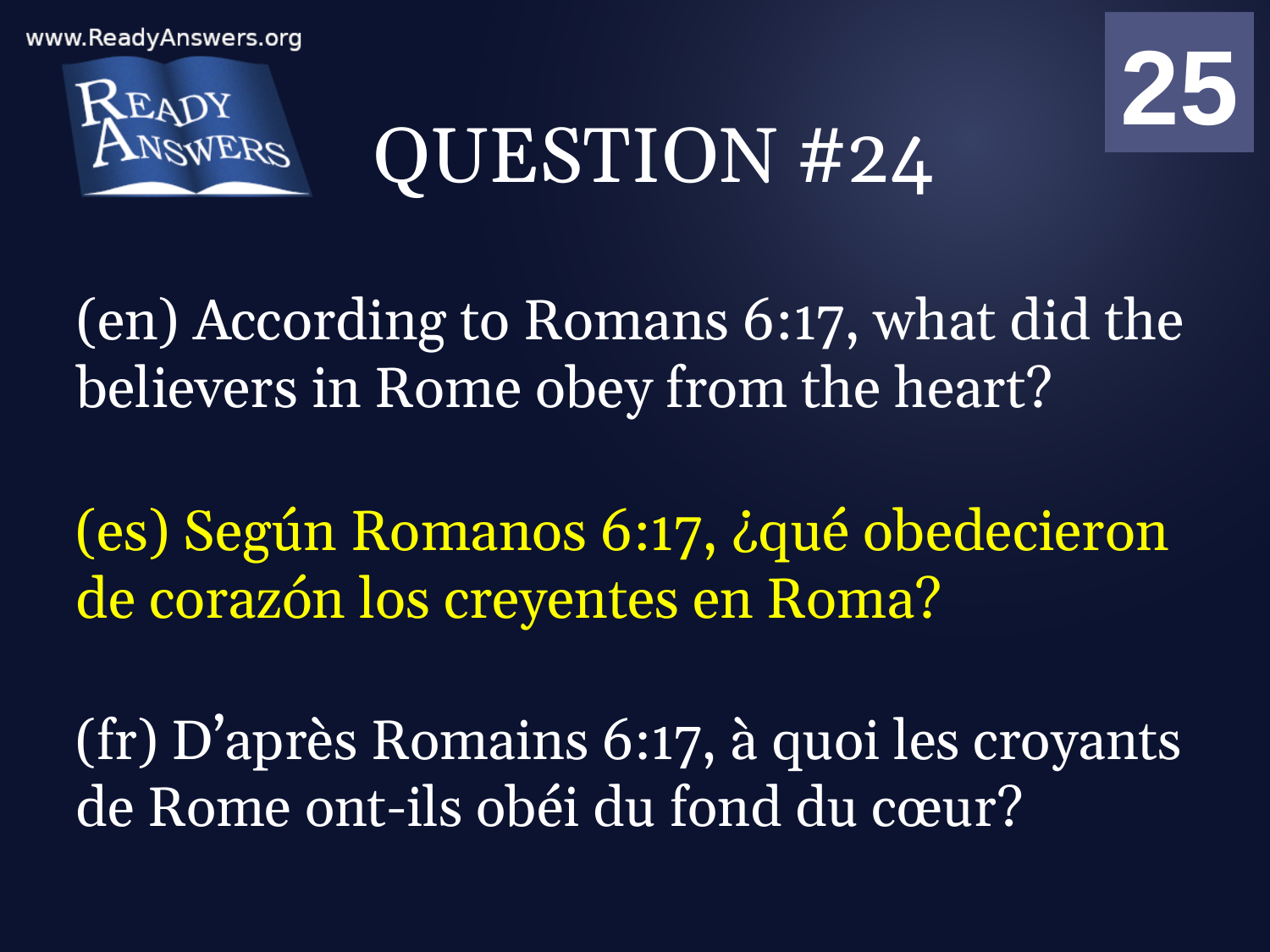

01
02
03
04
05
06
07
08
09
10
11
12
13
14
15
16
17
18
19
20
21
22
23
24
25
00
# QUESTION #24
(en) According to Romans 6:17, what did the believers in Rome obey from the heart?
(es) Según Romanos 6:17, ¿qué obedecieron de corazón los creyentes en Roma?
(fr) D’après Romains 6:17, à quoi les croyants de Rome ont-ils obéi du fond du cœur?